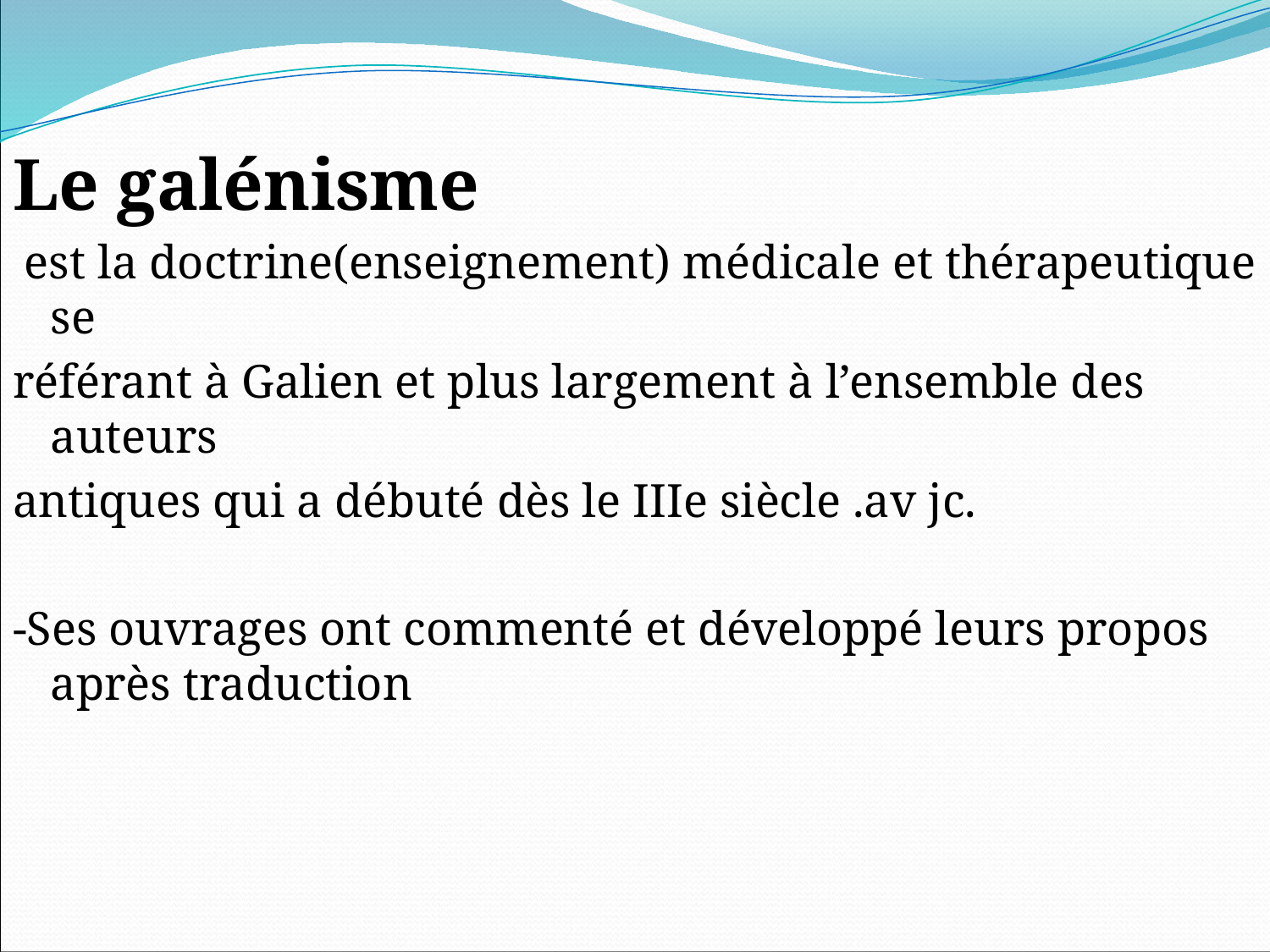

Le galénisme
 est la doctrine(enseignement) médicale et thérapeutique se
référant à Galien et plus largement à l’ensemble des auteurs
antiques qui a débuté dès le IIIe siècle .av jc.

-Ses ouvrages ont commenté et développé leurs propos  après traduction